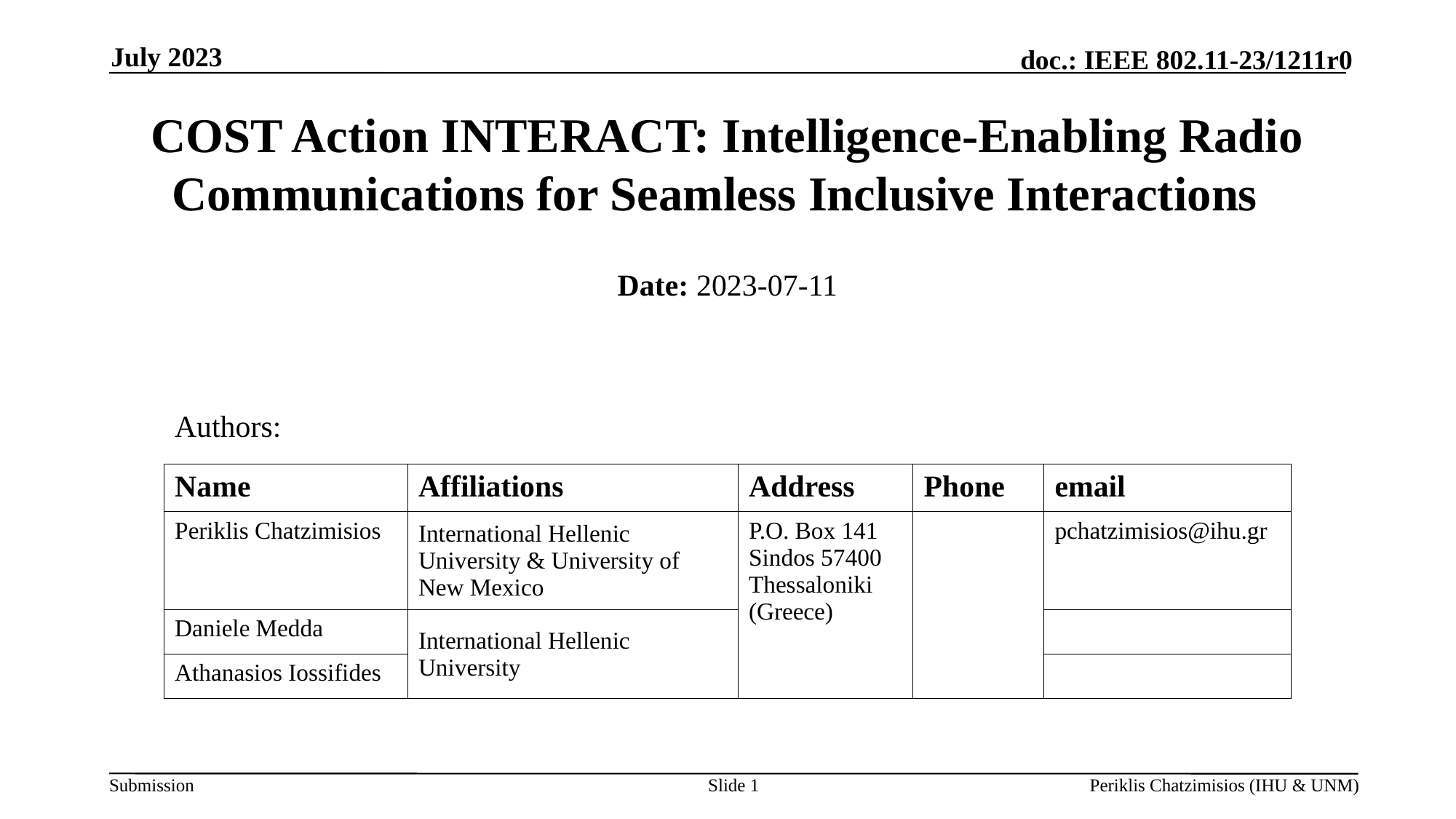

July 2023
# COST Action INTERACT: Intelligence-Enabling Radio Communications for Seamless Inclusive Interactions
Date: 2023-07-11
Authors:
| Name | Affiliations | Address | Phone | email |
| --- | --- | --- | --- | --- |
| Periklis Chatzimisios | International Hellenic University & University of New Mexico | P.O. Box 141 Sindos 57400 Thessaloniki (Greece) |  | pchatzimisios@ihu.gr |
| Daniele Medda | International Hellenic University |  |  |  |
| Athanasios Iossifides | International Hellenic University |  |  |  |
Slide 1
Periklis Chatzimisios (IHU & UNM)